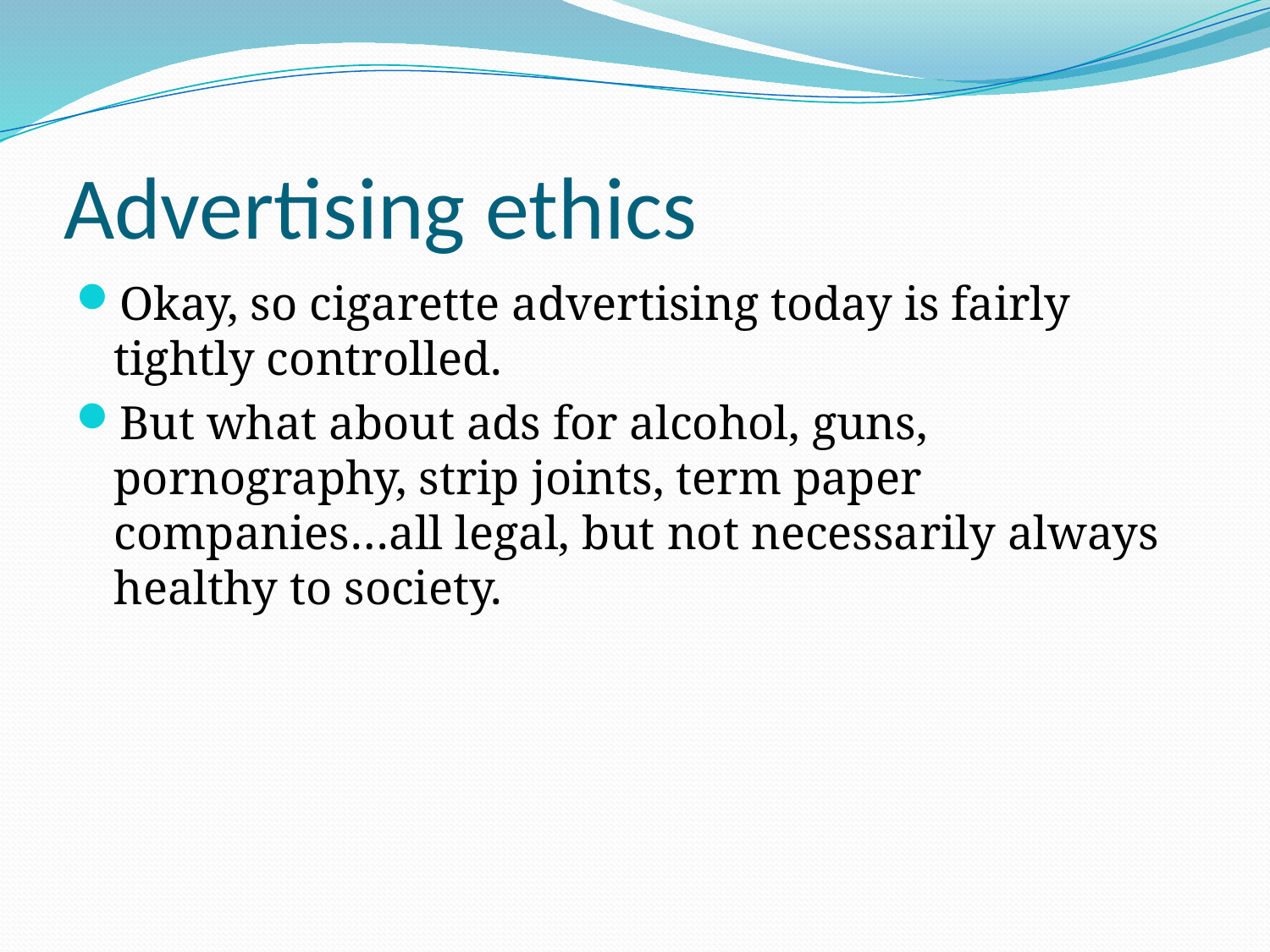

# Advertising ethics
Okay, so cigarette advertising today is fairly tightly controlled.
But what about ads for alcohol, guns, pornography, strip joints, term paper companies…all legal, but not necessarily always healthy to society.